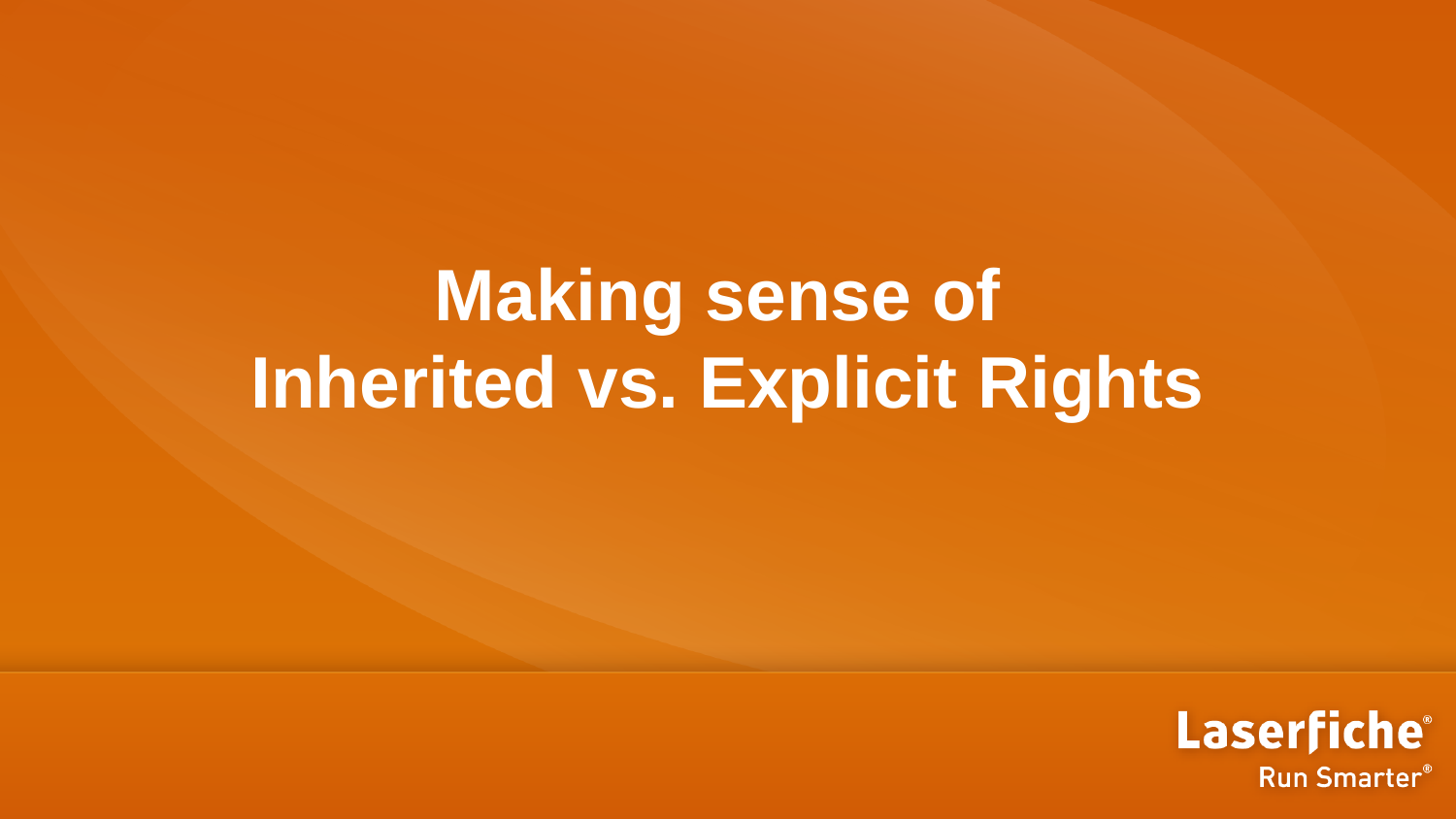

# Making sense of Inherited vs. Explicit Rights